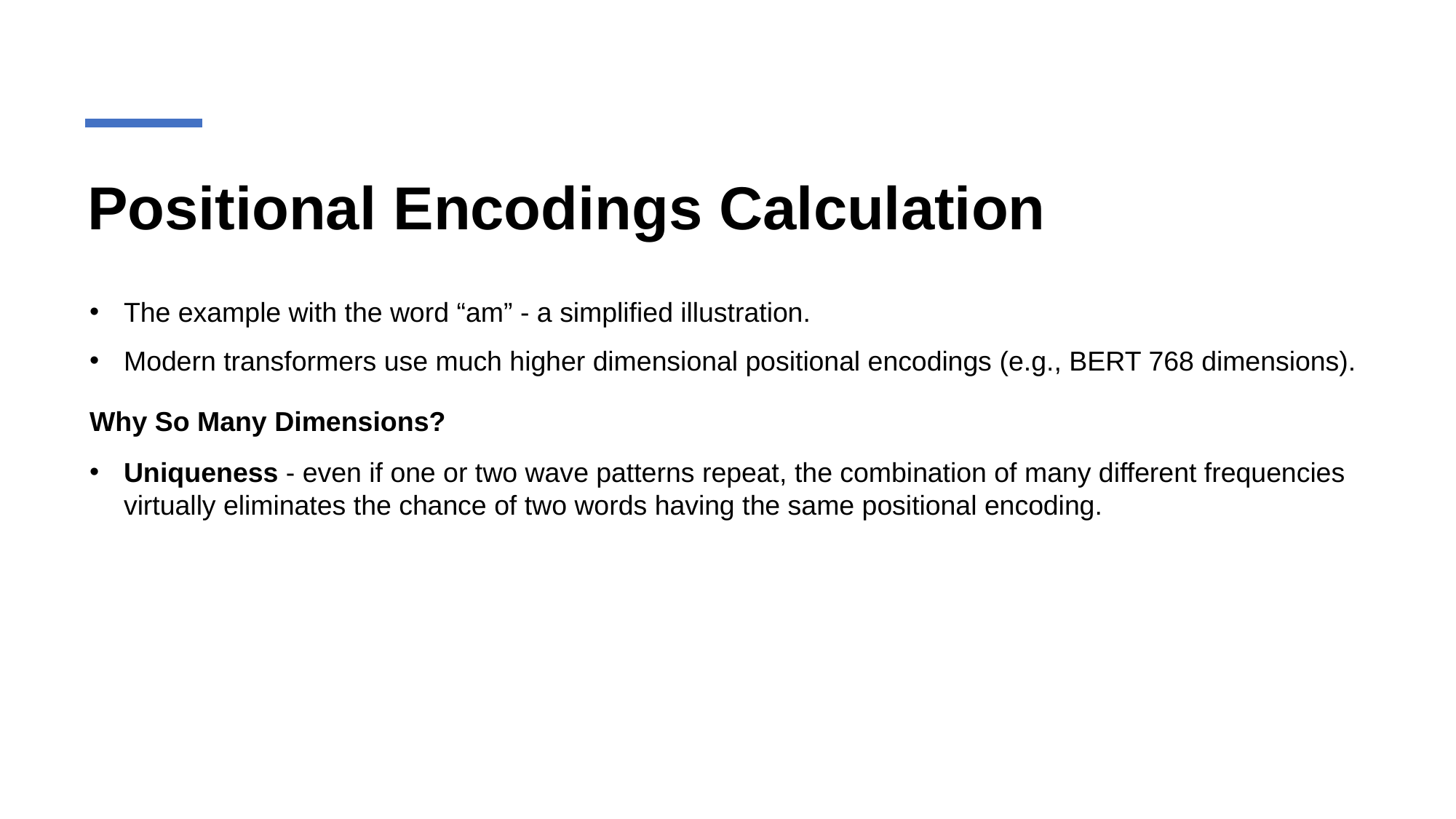

# Positional Encodings Calculation
The example with the word “am” - a simplified illustration.
Modern transformers use much higher dimensional positional encodings (e.g., BERT 768 dimensions).

Why So Many Dimensions?
Uniqueness - even if one or two wave patterns repeat, the combination of many different frequencies virtually eliminates the chance of two words having the same positional encoding.